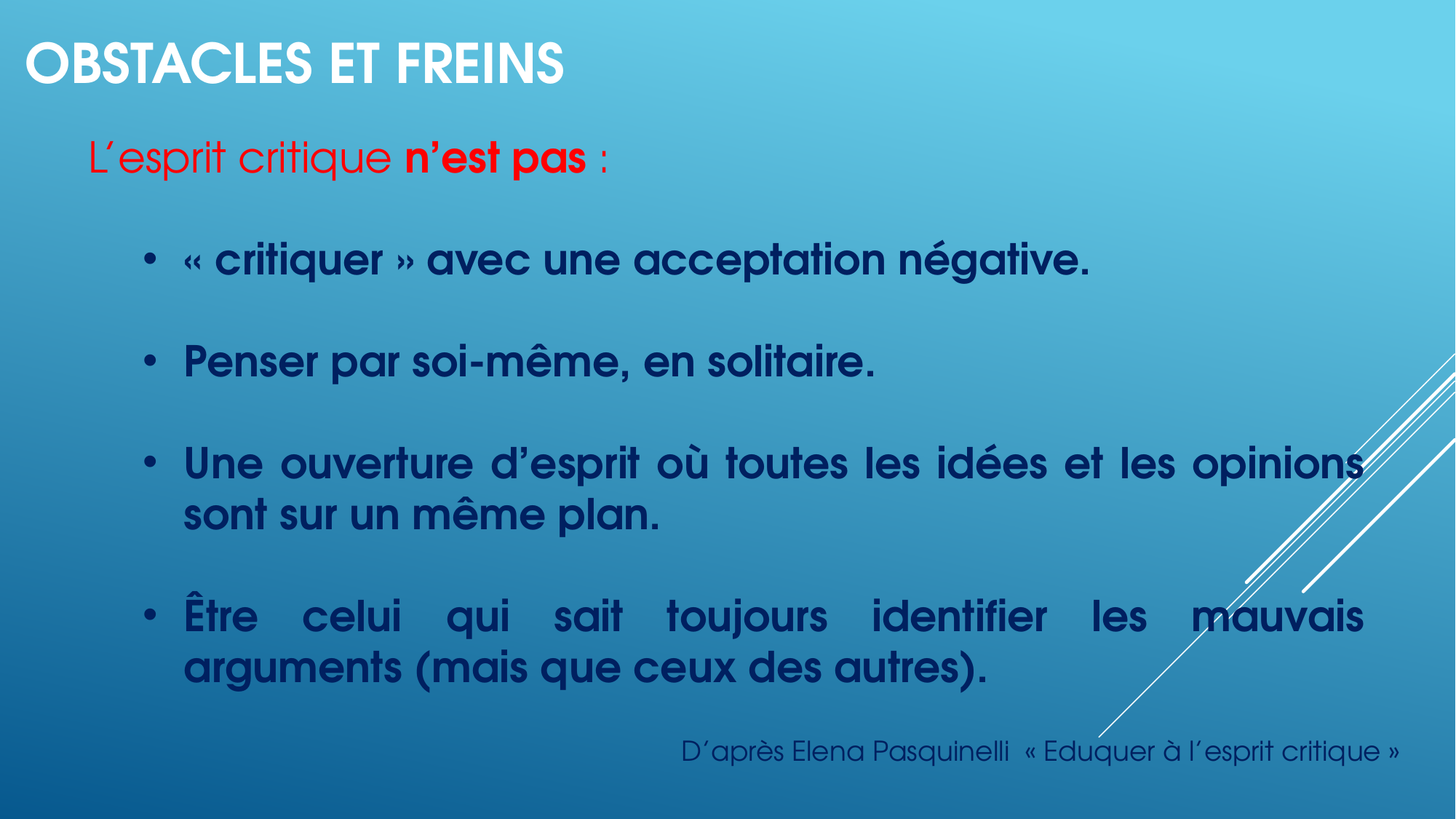

# Obstacles ET FREINS
L’esprit critique n’est pas :

« critiquer » avec une acceptation négative.

Penser par soi-même, en solitaire.

Une ouverture d’esprit où toutes les idées et les opinions sont sur un même plan.

Être celui qui sait toujours identifier les mauvais arguments (mais que ceux des autres).
D’après Elena Pasquinelli  « Eduquer à l’esprit critique »